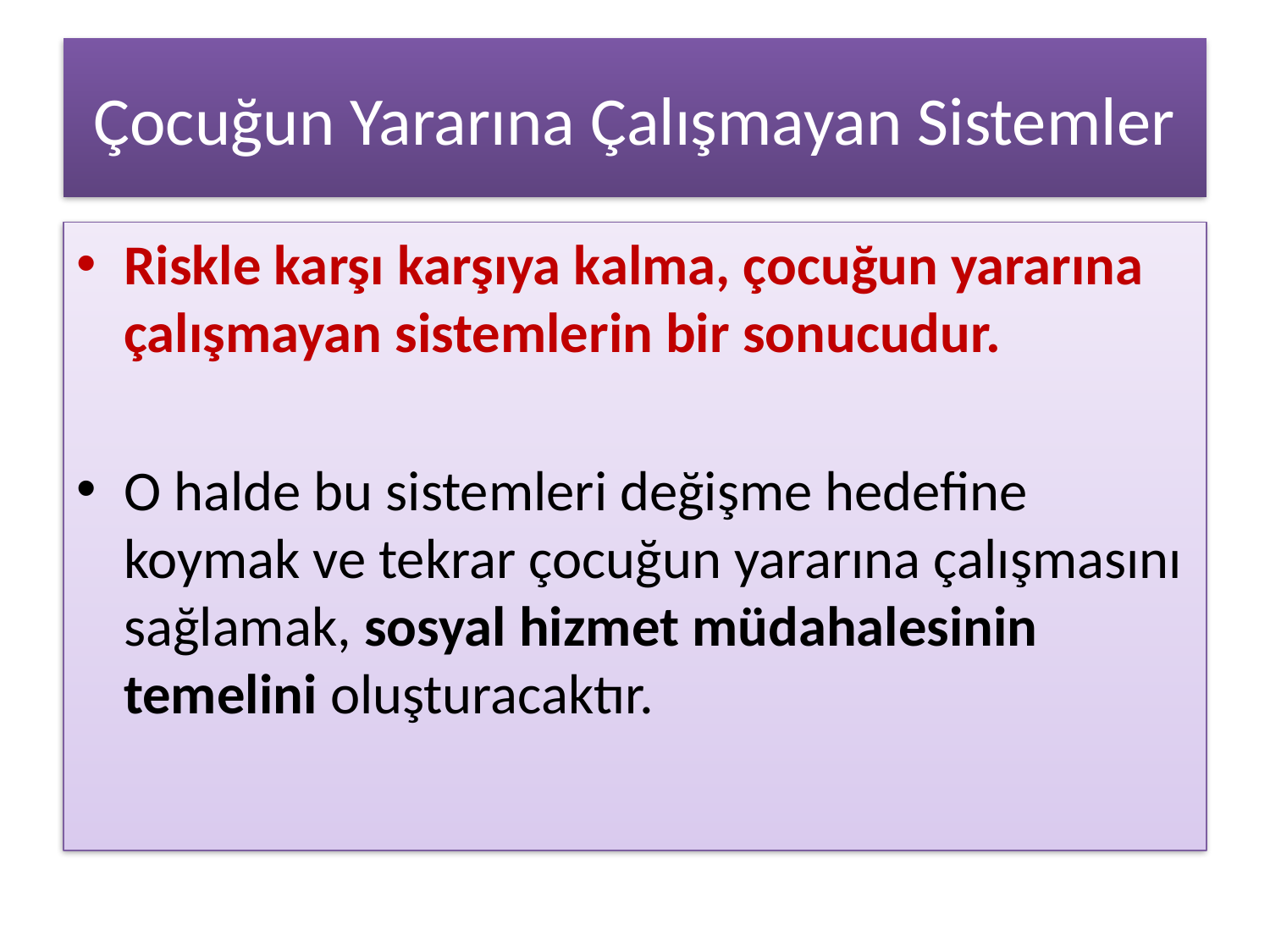

# Çocuğun Yararına Çalışmayan Sistemler
Riskle karşı karşıya kalma, çocuğun yararına çalışmayan sistemlerin bir sonucudur.

O halde bu sistemleri değişme hedefine koymak ve tekrar çocuğun yararına çalışmasını sağlamak, sosyal hizmet müdahalesinin temelini oluşturacaktır.